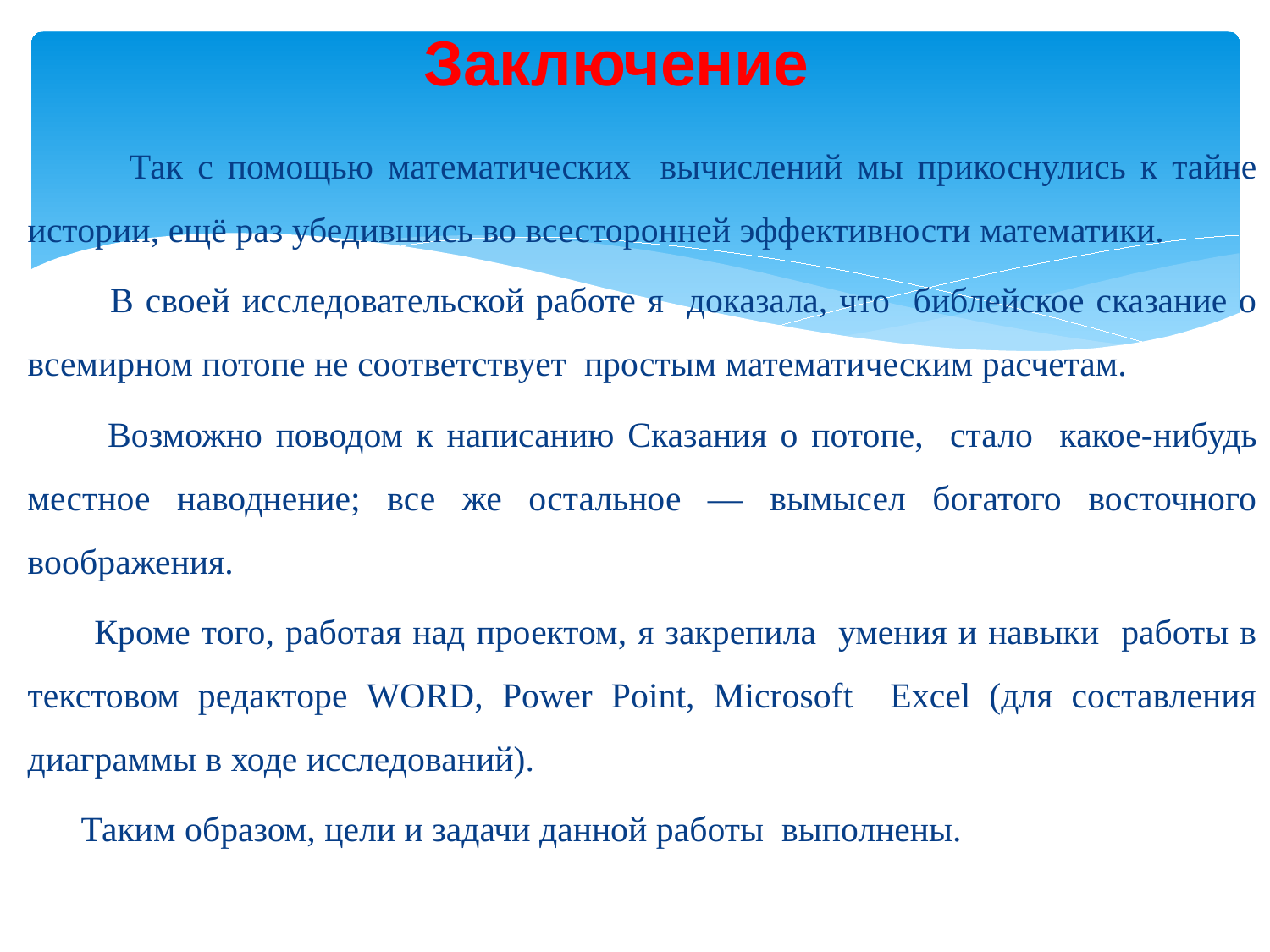

# Заключение
       Так с помощью математических  вычислений мы прикоснулись к тайне истории, ещё раз убедившись во всесторонней эффективности математики.
       В своей исследовательской работе я  доказала, что  библейское сказание о всемирном потопе не соответствует  простым математическим расчетам.
      Возможно поводом к написанию Сказания о потопе,  стало  какое-нибудь местное наводнение; все же остальное — вымысел богатого восточного воображения.
      Кроме того, работая над проектом, я закрепила  умения и навыки  работы в текстовом редакторе WORD, Power Point, Microsoft  Excel (для составления диаграммы в ходе исследований).
      Таким образом, цели и задачи данной работы  выполнены.